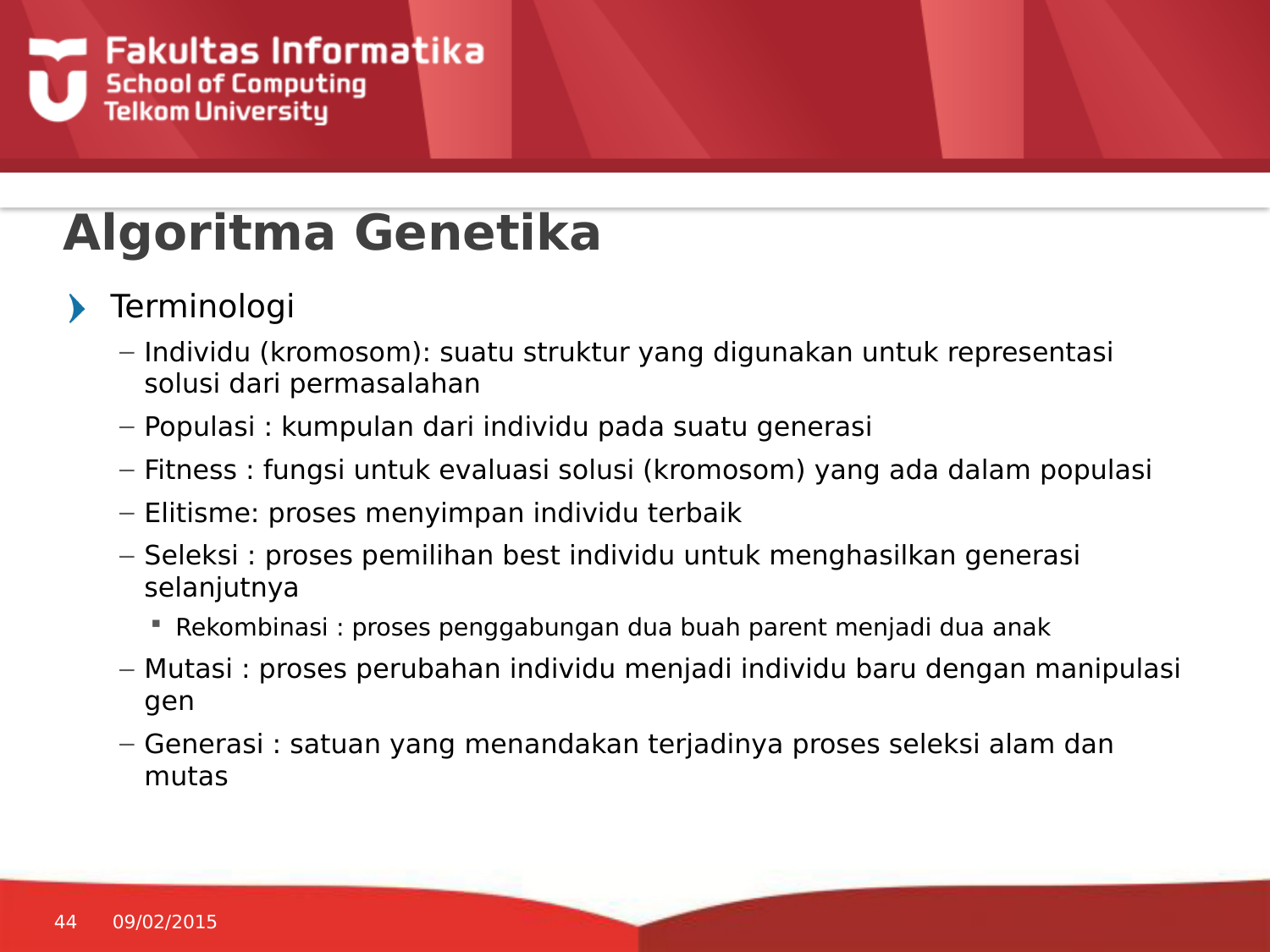

# Algoritma Genetika
Terminologi
Individu (kromosom): suatu struktur yang digunakan untuk representasi solusi dari permasalahan
Populasi : kumpulan dari individu pada suatu generasi
Fitness : fungsi untuk evaluasi solusi (kromosom) yang ada dalam populasi
Elitisme: proses menyimpan individu terbaik
Seleksi : proses pemilihan best individu untuk menghasilkan generasi selanjutnya
Rekombinasi : proses penggabungan dua buah parent menjadi dua anak
Mutasi : proses perubahan individu menjadi individu baru dengan manipulasi gen
Generasi : satuan yang menandakan terjadinya proses seleksi alam dan mutas

44
09/02/2015